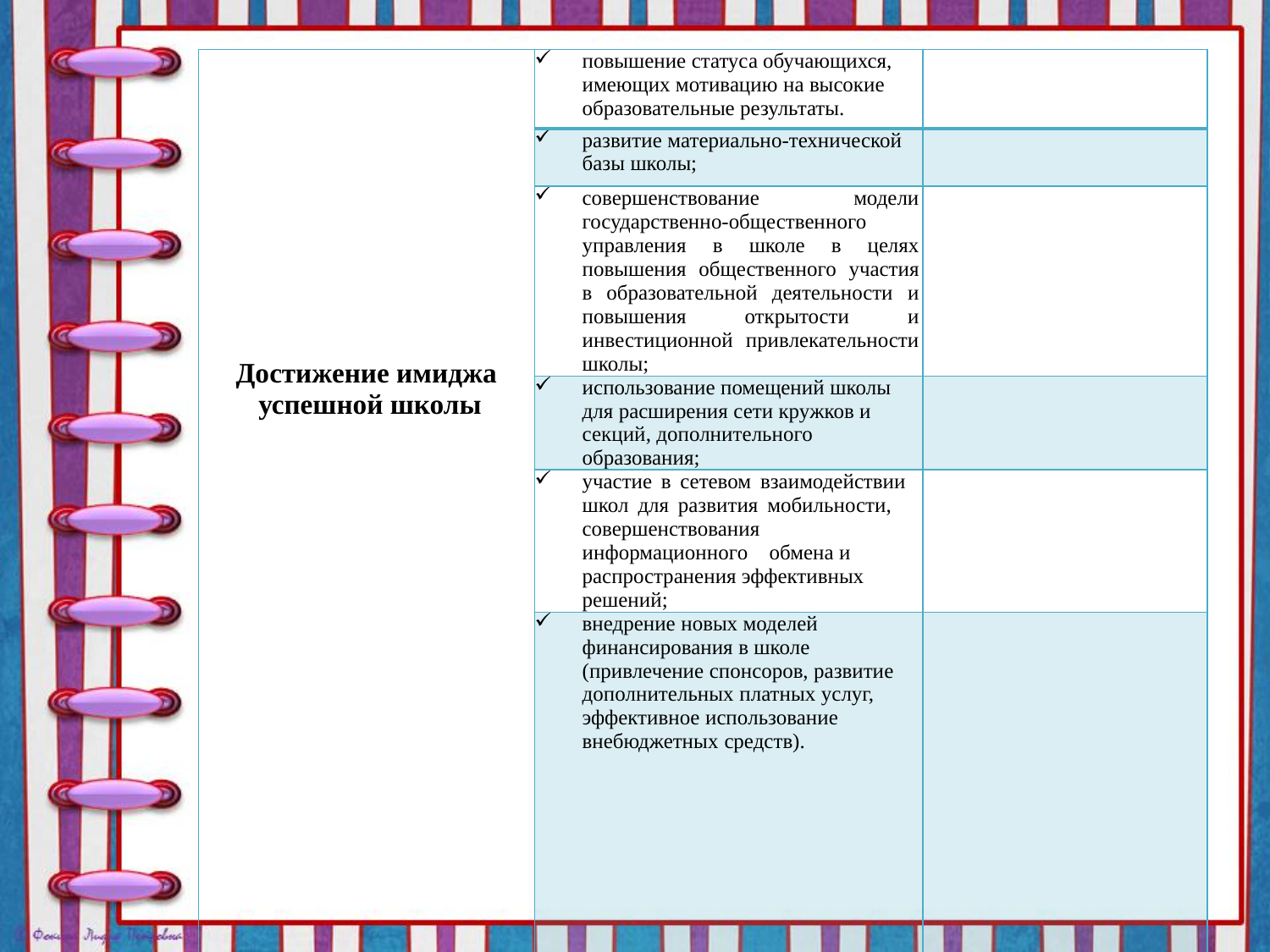

| Достижение имиджа успешной школы | повышение статуса обучающихся, имеющих мотивацию на высокие образовательные результаты. |  |
| --- | --- | --- |
|  | развитие материально-технической базы школы; |  |
|  | совершенствование модели государственно-общественного управления в школе в целях повышения общественного участия в образовательной деятельности и повышения открытости и инвестиционной привлекательности школы; |  |
|  | использование помещений школы для расширения сети кружков и секций, дополнительного образования; |  |
|  | участие в сетевом взаимодействии школ для развития мобильности, совершенствования информационного обмена и распространения эффективных решений; |  |
|  | внедрение новых моделей финансирования в школе (привлечение спонсоров, развитие дополнительных платных услуг, эффективное использование внебюджетных средств). |  |